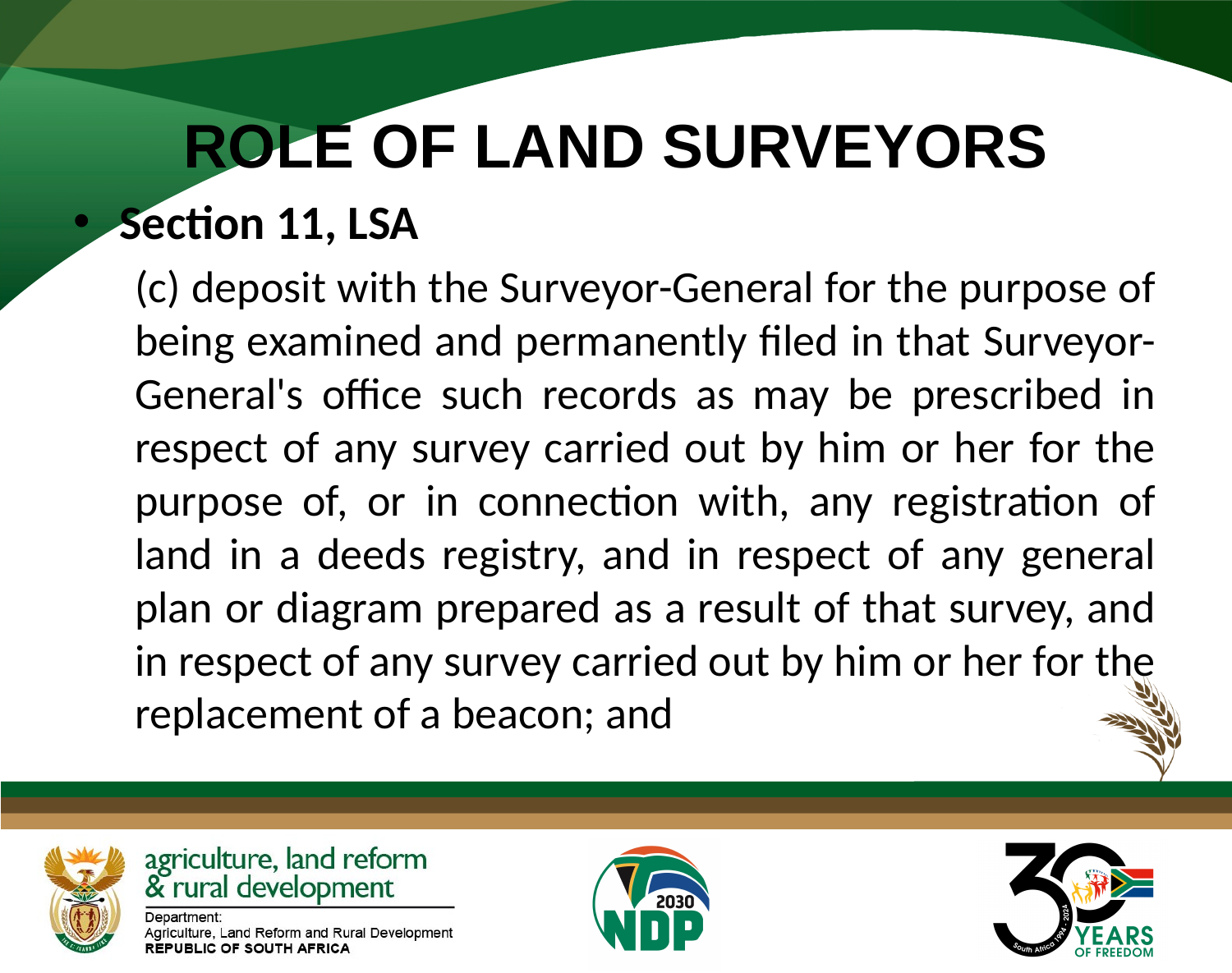

# ROLE OF LAND SURVEYORS
Section 11, LSA
(c) deposit with the Surveyor-General for the purpose of being examined and permanently filed in that Surveyor-General's office such records as may be prescribed in respect of any survey carried out by him or her for the purpose of, or in connection with, any registration of land in a deeds registry, and in respect of any general plan or diagram prepared as a result of that survey, and in respect of any survey carried out by him or her for the replacement of a beacon; and